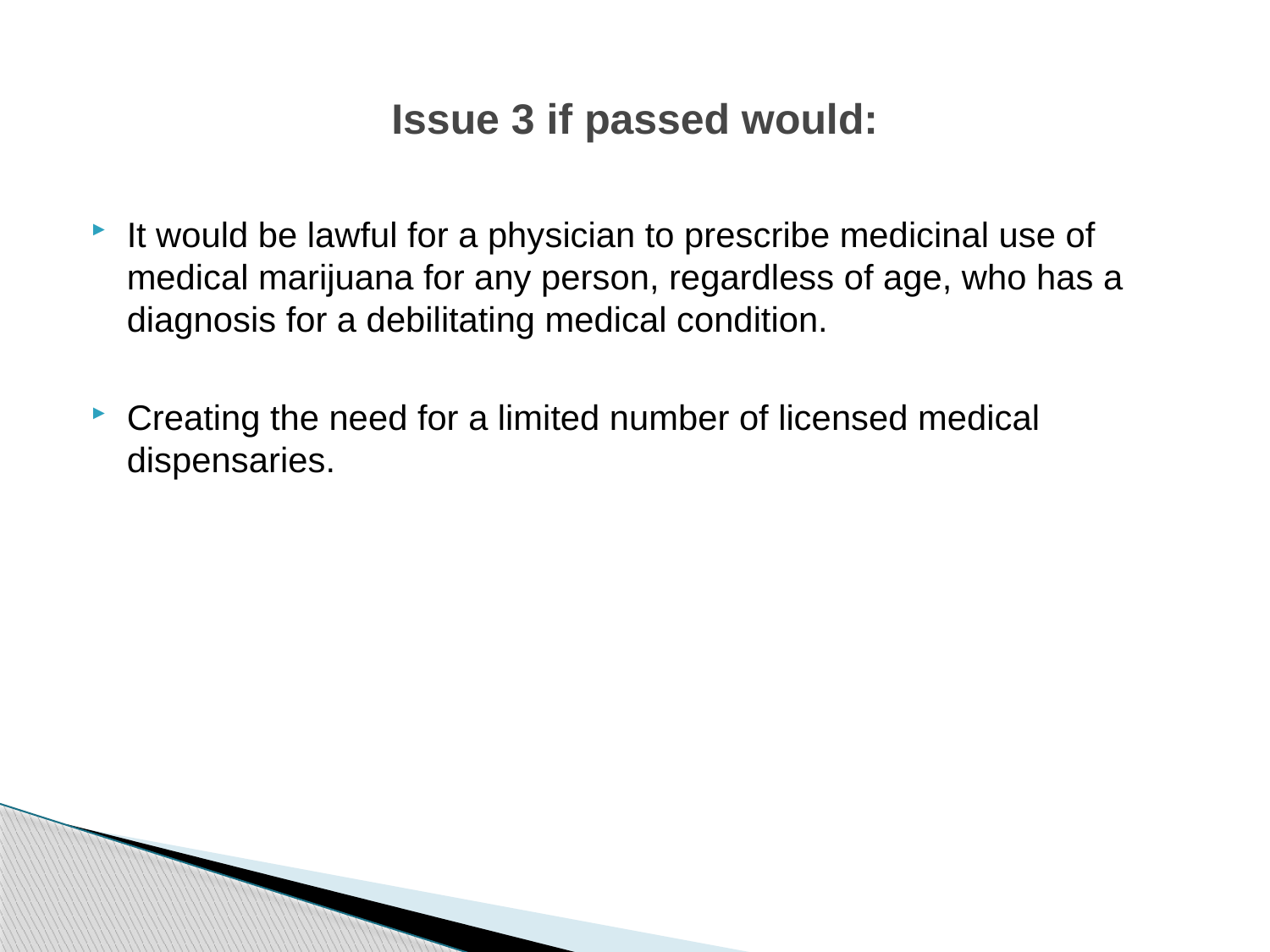

# Issue 3 if passed would:
It would be lawful for a physician to prescribe medicinal use of medical marijuana for any person, regardless of age, who has a diagnosis for a debilitating medical condition.

Creating the need for a limited number of licensed medical dispensaries.